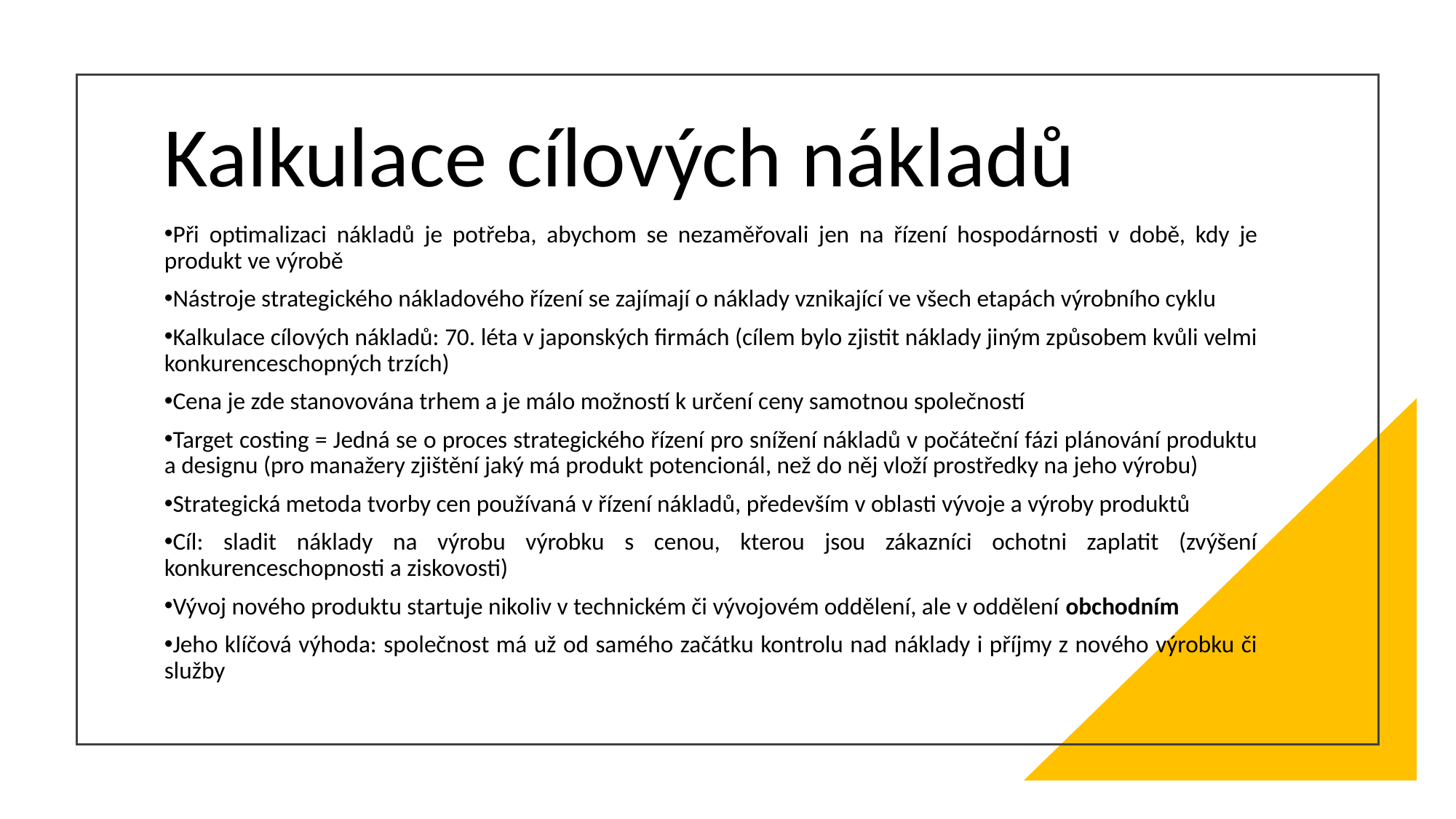

# Kalkulace cílových nákladů
Při optimalizaci nákladů je potřeba, abychom se nezaměřovali jen na řízení hospodárnosti v době, kdy je produkt ve výrobě
Nástroje strategického nákladového řízení se zajímají o náklady vznikající ve všech etapách výrobního cyklu
Kalkulace cílových nákladů: 70. léta v japonských firmách (cílem bylo zjistit náklady jiným způsobem kvůli velmi konkurenceschopných trzích)
Cena je zde stanovována trhem a je málo možností k určení ceny samotnou společností
Target costing = Jedná se o proces strategického řízení pro snížení nákladů v počáteční fázi plánování produktu a designu (pro manažery zjištění jaký má produkt potencionál, než do něj vloží prostředky na jeho výrobu)
Strategická metoda tvorby cen používaná v řízení nákladů, především v oblasti vývoje a výroby produktů
Cíl: sladit náklady na výrobu výrobku s cenou, kterou jsou zákazníci ochotni zaplatit (zvýšení konkurenceschopnosti a ziskovosti)
Vývoj nového produktu startuje nikoliv v technickém či vývojovém oddělení, ale v oddělení obchodním
Jeho klíčová výhoda: společnost má už od samého začátku kontrolu nad náklady i příjmy z nového výrobku či služby